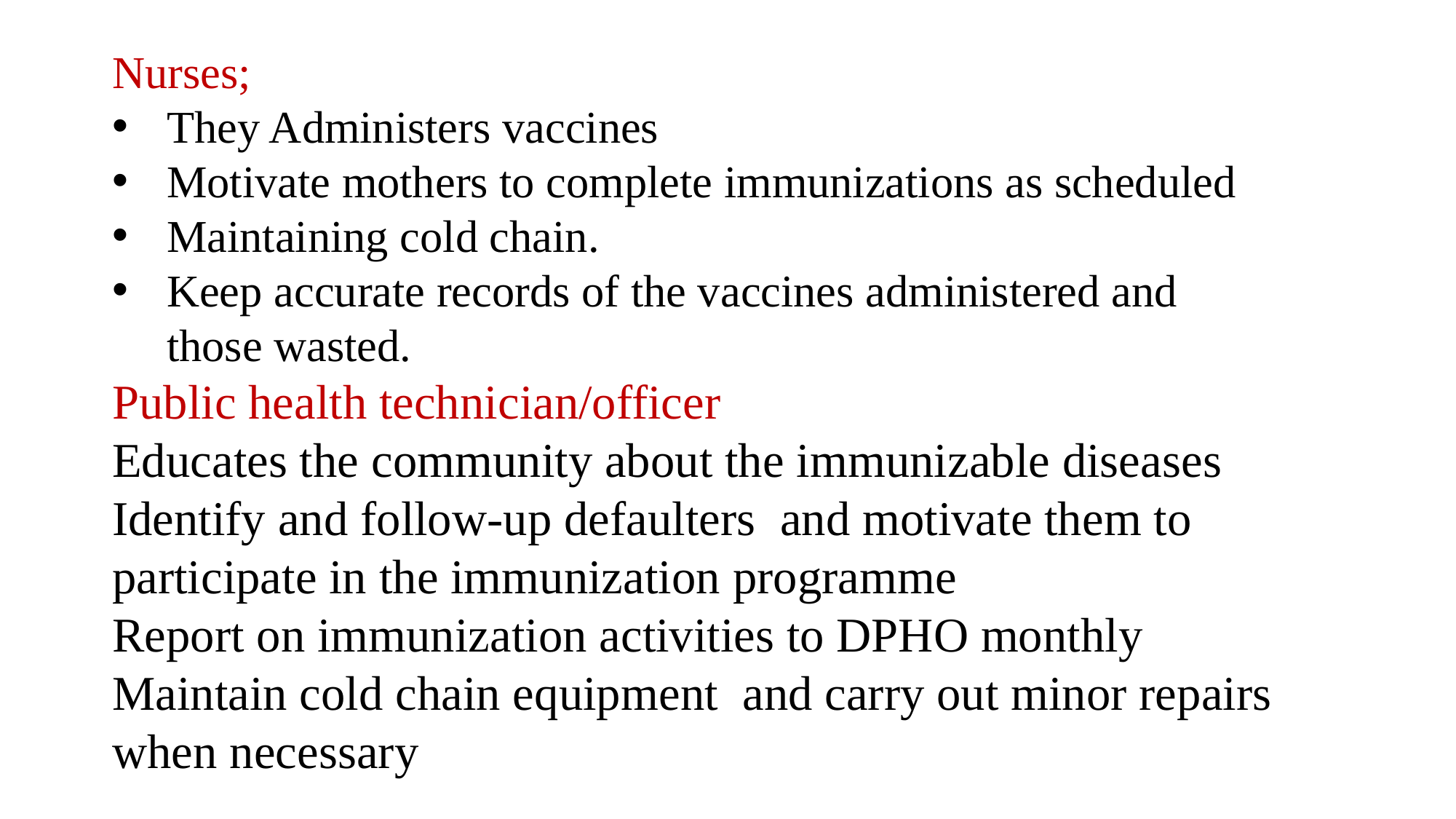

Nurses;
They Administers vaccines
Motivate mothers to complete immunizations as scheduled
Maintaining cold chain.
Keep accurate records of the vaccines administered and those wasted.
Public health technician/officer
Educates the community about the immunizable diseases
Identify and follow-up defaulters  and motivate them to participate in the immunization programme
Report on immunization activities to DPHO monthly
Maintain cold chain equipment  and carry out minor repairs when necessary